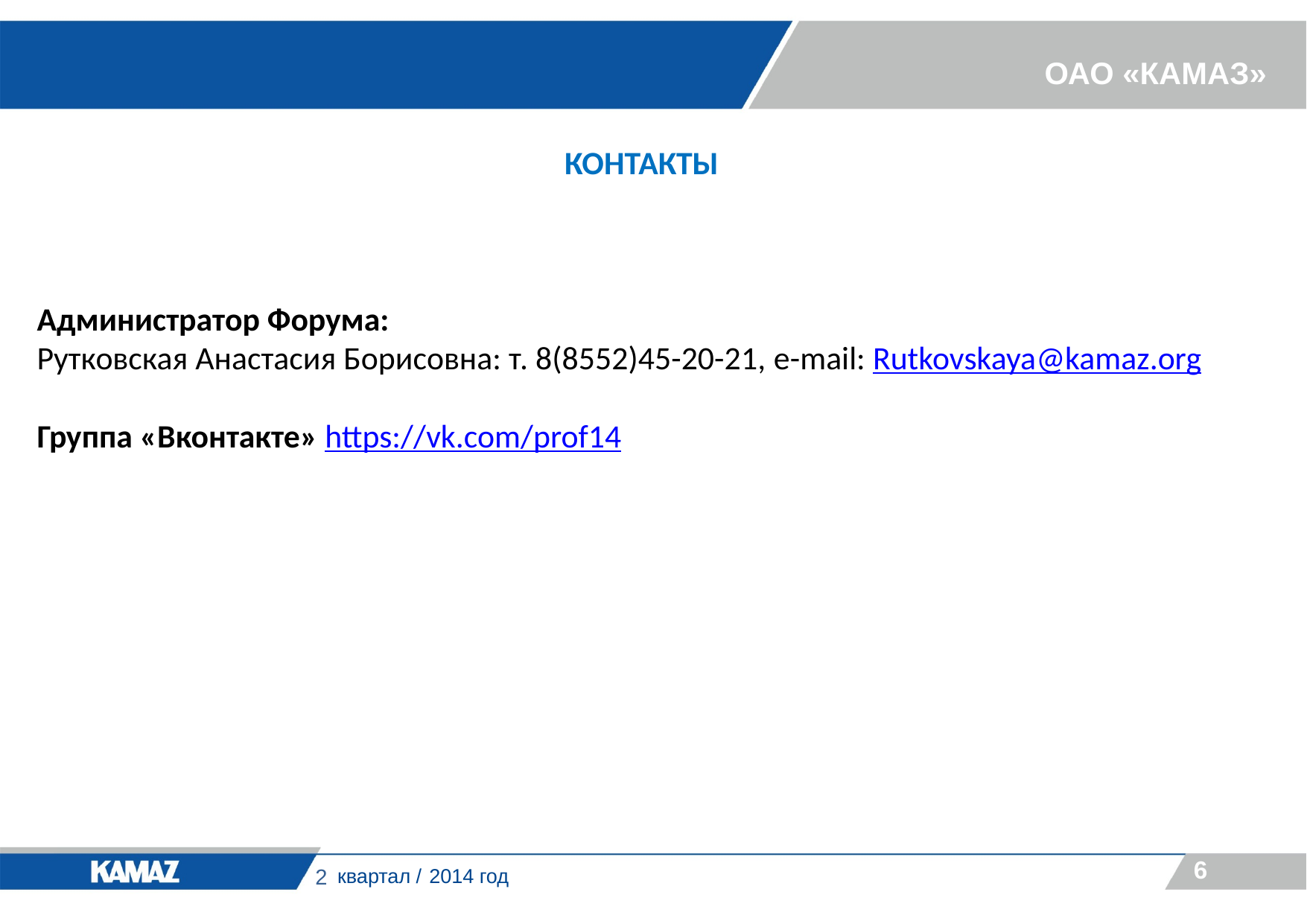

КОНТАКТЫ

Администратор Форума:
Рутковская Анастасия Борисовна: т. 8(8552)45-20-21, e-mail: Rutkovskaya@kamaz.org

Группа «Вконтакте» https://vk.com/prof14

6
2014 год
2